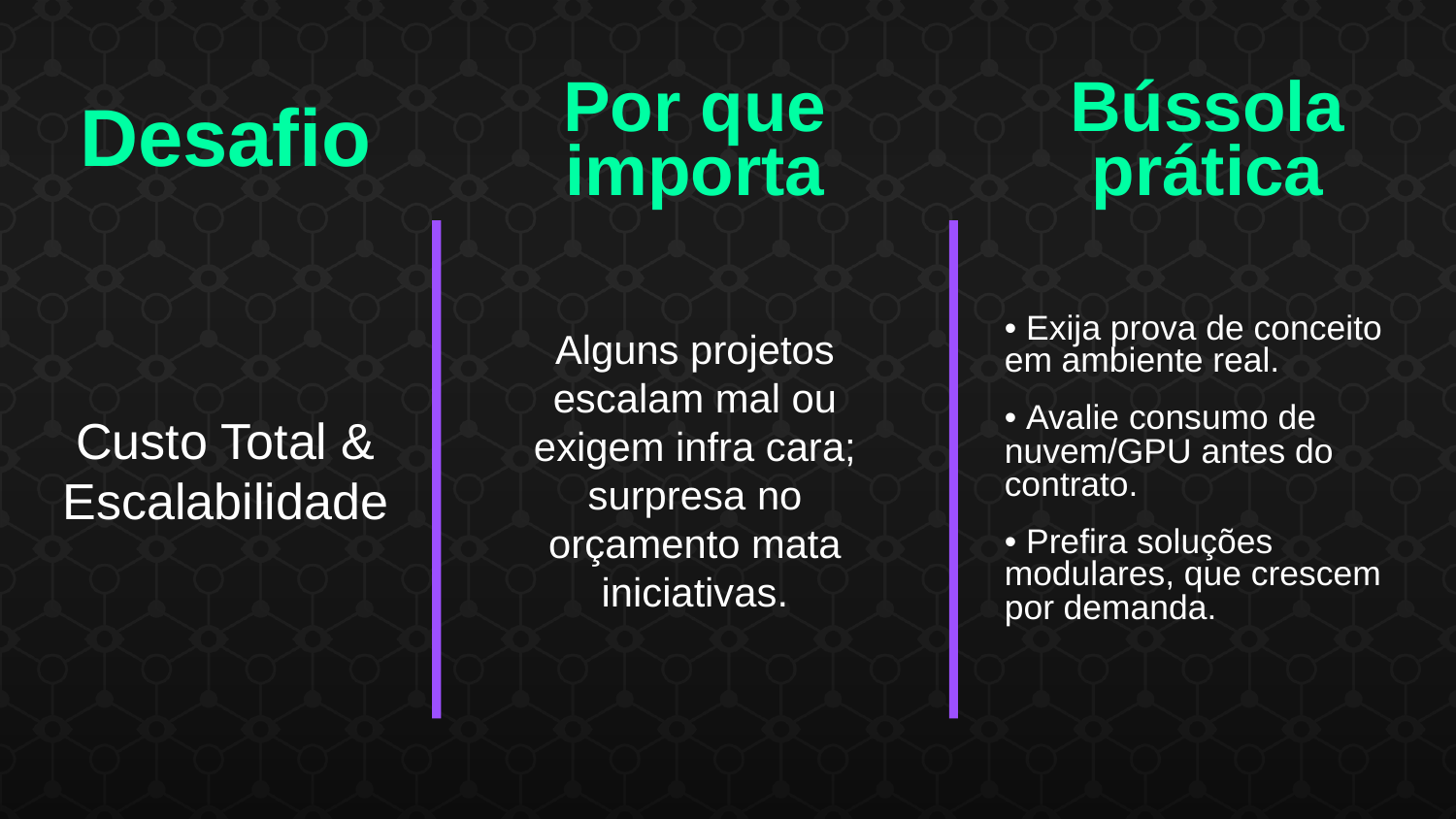

Por que importa
Bússola prática
Desafio
• Exija prova de conceito em ambiente real.
• Avalie consumo de nuvem/GPU antes do contrato.
• Prefira soluções modulares, que crescem por demanda.
Alguns projetos escalam mal ou exigem infra cara; surpresa no orçamento mata iniciativas.
Custo Total & Escalabilidade